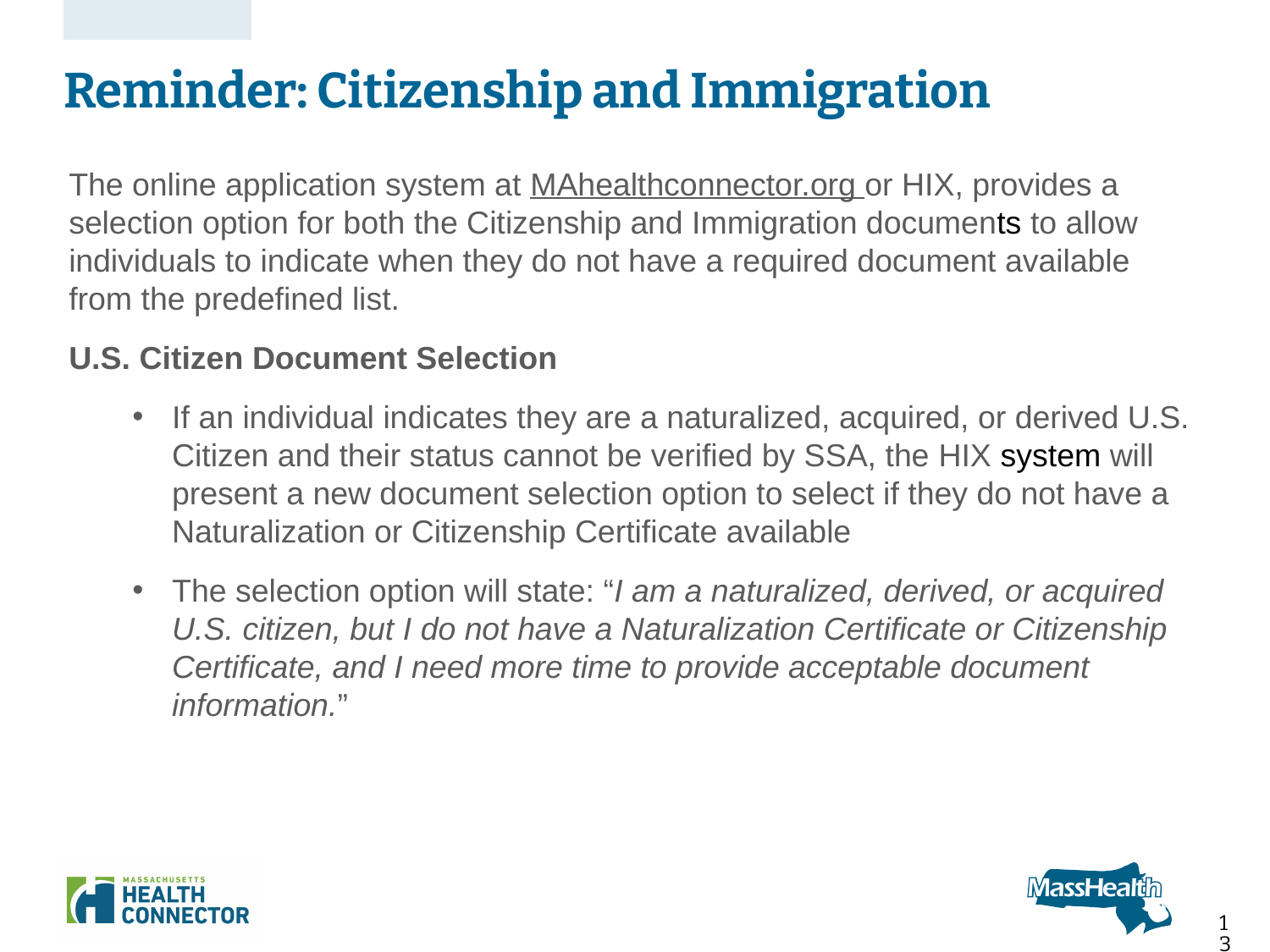

# Reminder: Citizenship and Immigration
The online application system at MAhealthconnector.org or HIX, provides a selection option for both the Citizenship and Immigration documents to allow individuals to indicate when they do not have a required document available from the predefined list.
U.S. Citizen Document Selection
If an individual indicates they are a naturalized, acquired, or derived U.S. Citizen and their status cannot be verified by SSA, the HIX system will present a new document selection option to select if they do not have a Naturalization or Citizenship Certificate available
The selection option will state: “I am a naturalized, derived, or acquired U.S. citizen, but I do not have a Naturalization Certificate or Citizenship Certificate, and I need more time to provide acceptable document information.”

13